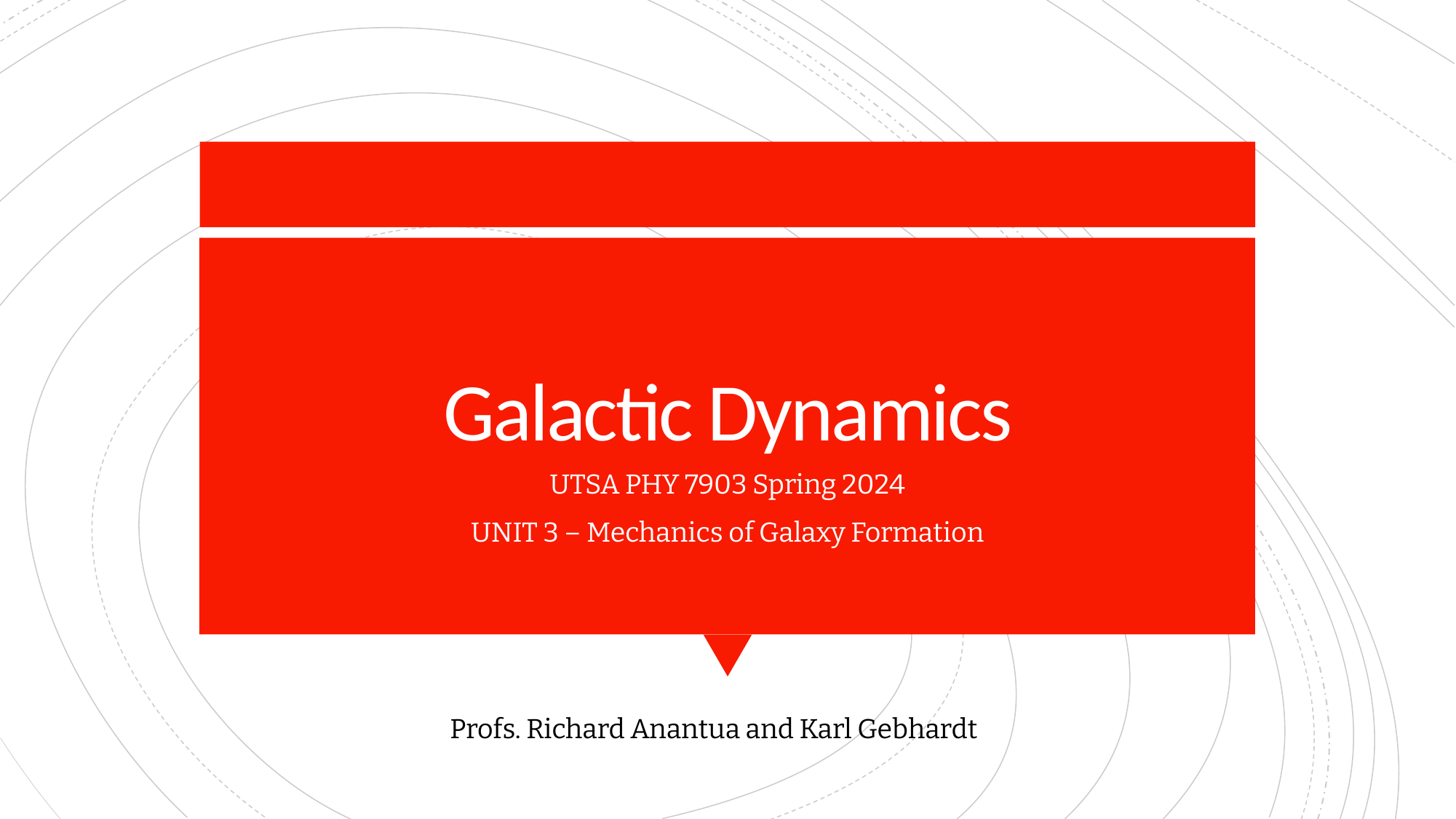

# Galactic Dynamics
UTSA PHY 7903 Spring 2024
UNIT 3 – Mechanics of Galaxy Formation
Profs. Richard Anantua and Karl Gebhardt